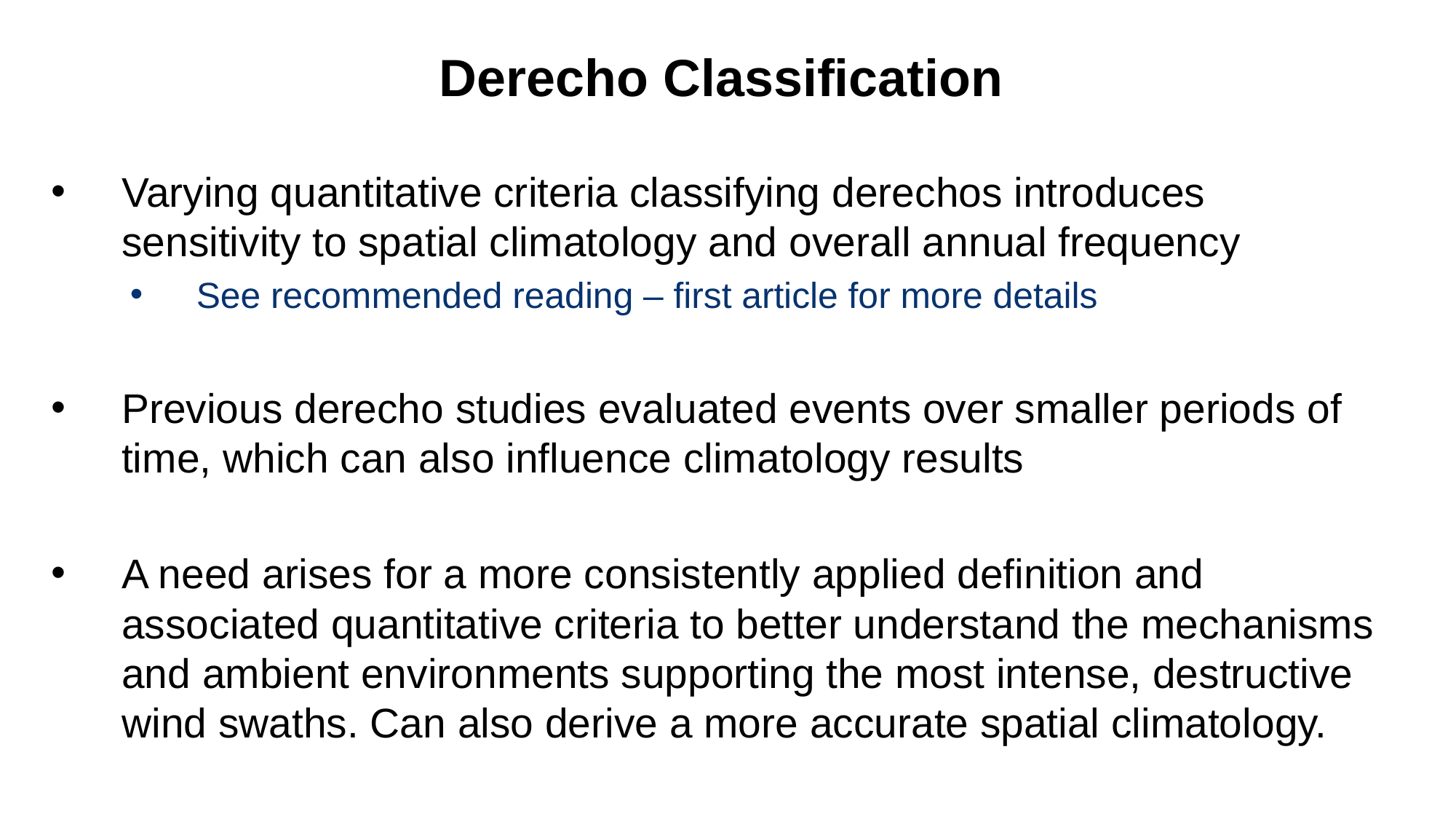

# Derecho Classification
Varying quantitative criteria classifying derechos introduces sensitivity to spatial climatology and overall annual frequency
See recommended reading – first article for more details

Previous derecho studies evaluated events over smaller periods of time, which can also influence climatology results

A need arises for a more consistently applied definition and associated quantitative criteria to better understand the mechanisms and ambient environments supporting the most intense, destructive wind swaths. Can also derive a more accurate spatial climatology.